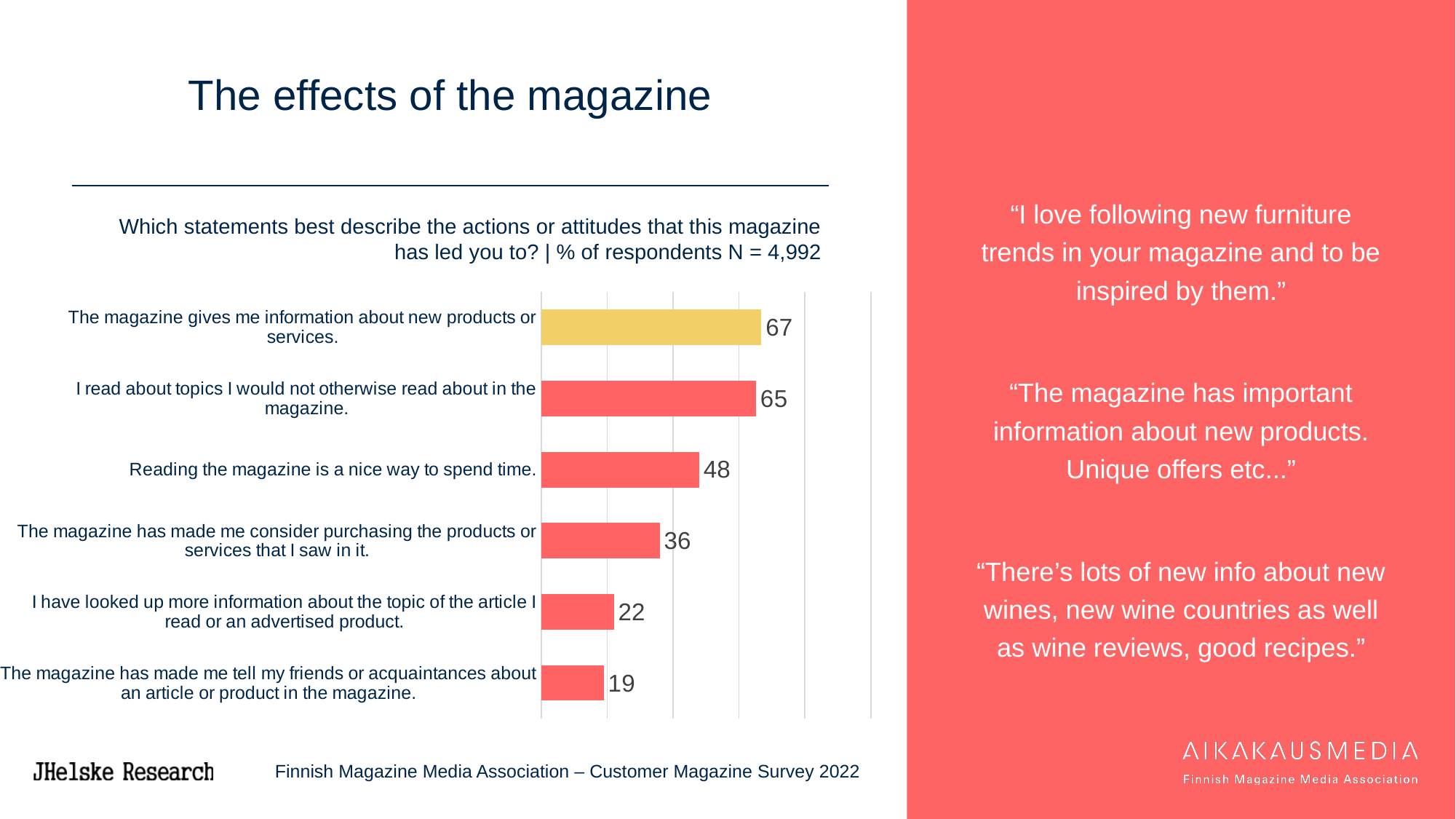

# The effects of the magazine
“I love following new furniture trends in your magazine and to be inspired by them.”

“The magazine has important information about new products. Unique offers etc...”

“There’s lots of new info about new wines, new wine countries as well as wine reviews, good recipes.”

Which statements best describe the actions or attitudes that this magazine has led you to? | % of respondents N = 4,992

### Chart

| Category | 7 ASSI |
|---|---|
| The magazine gives me information about new products or services. | 66.8 |
| I read about topics I would not otherwise read about in the magazine. | 65.2 |
| Reading the magazine is a nice way to spend time. | 47.9 |
| The magazine has made me consider purchasing the products or services that I saw in it. | 35.9 |
| I have looked up more information about the topic of the article I read or an advertised product. | 22.0 |
| The magazine has made me tell my friends or acquaintances about an article or product in the magazine. | 18.9 |